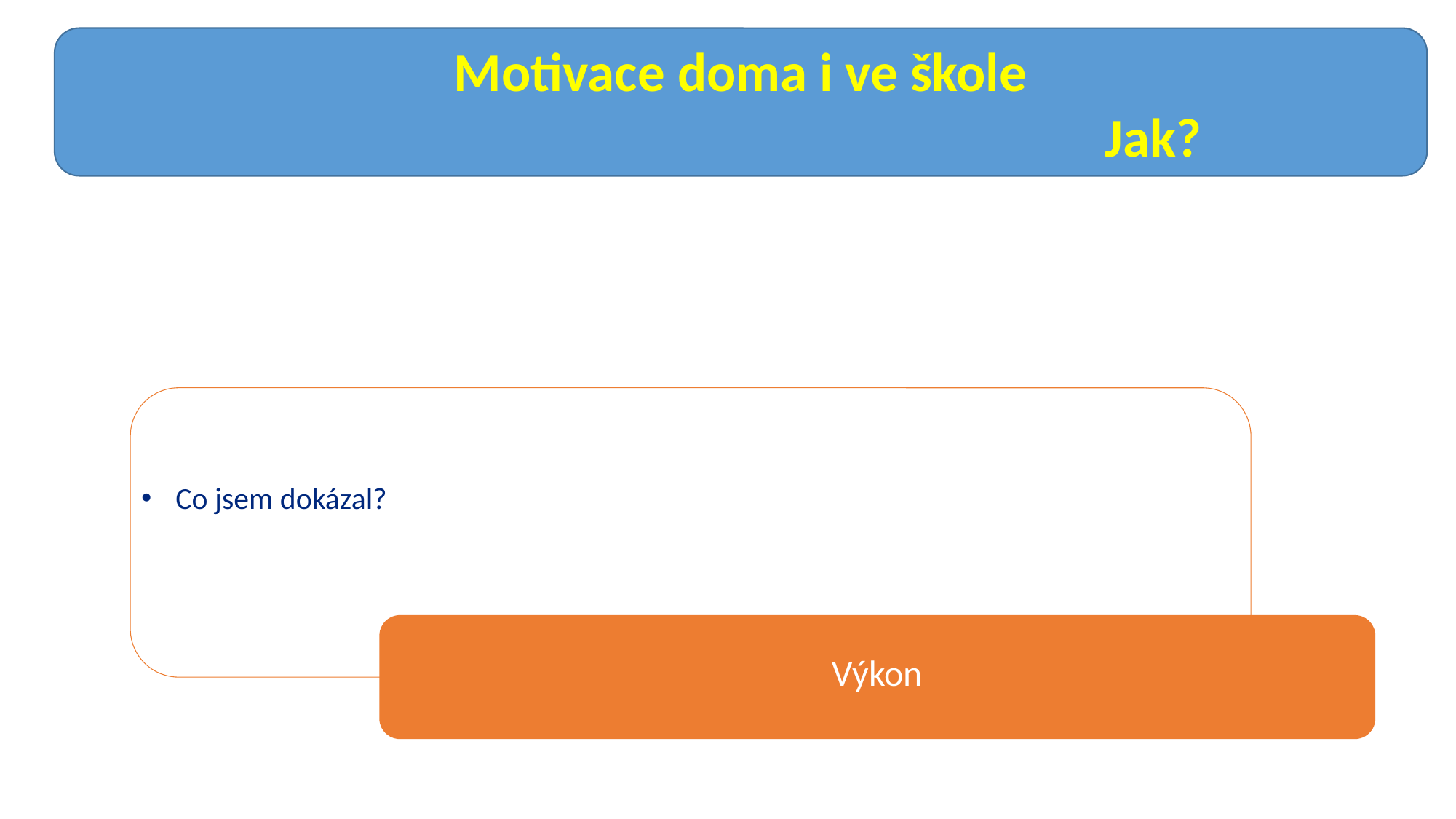

Motivace doma i ve škole
                                                                   Jak?
#
Výkon
Co jsem dokázal?